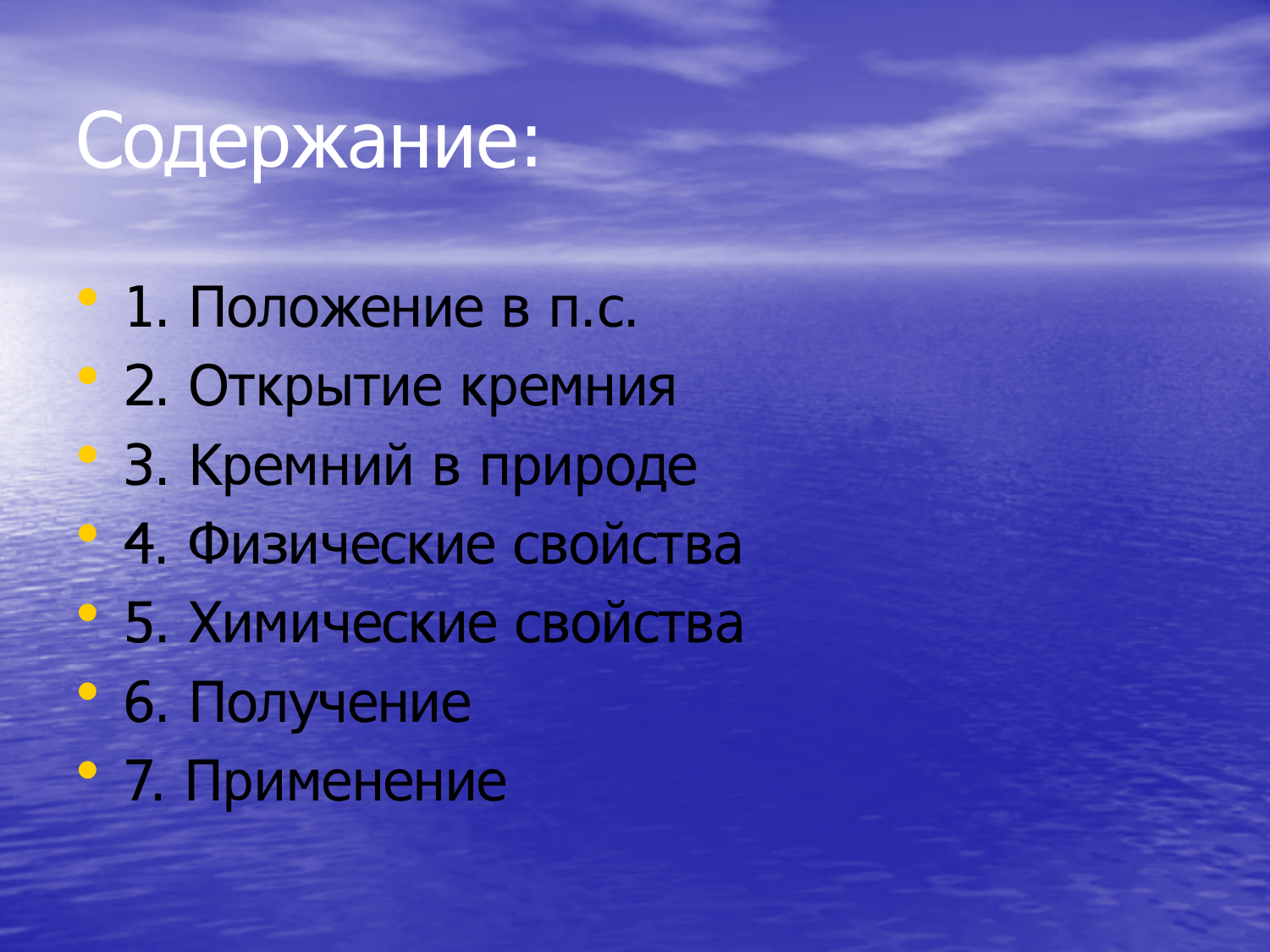

# Содержание:
1. Положение в п.с.
2. Открытие кремния
3. Кремний в природе
4. Физические свойства
5. Химические свойства
6. Получение
7. Применение